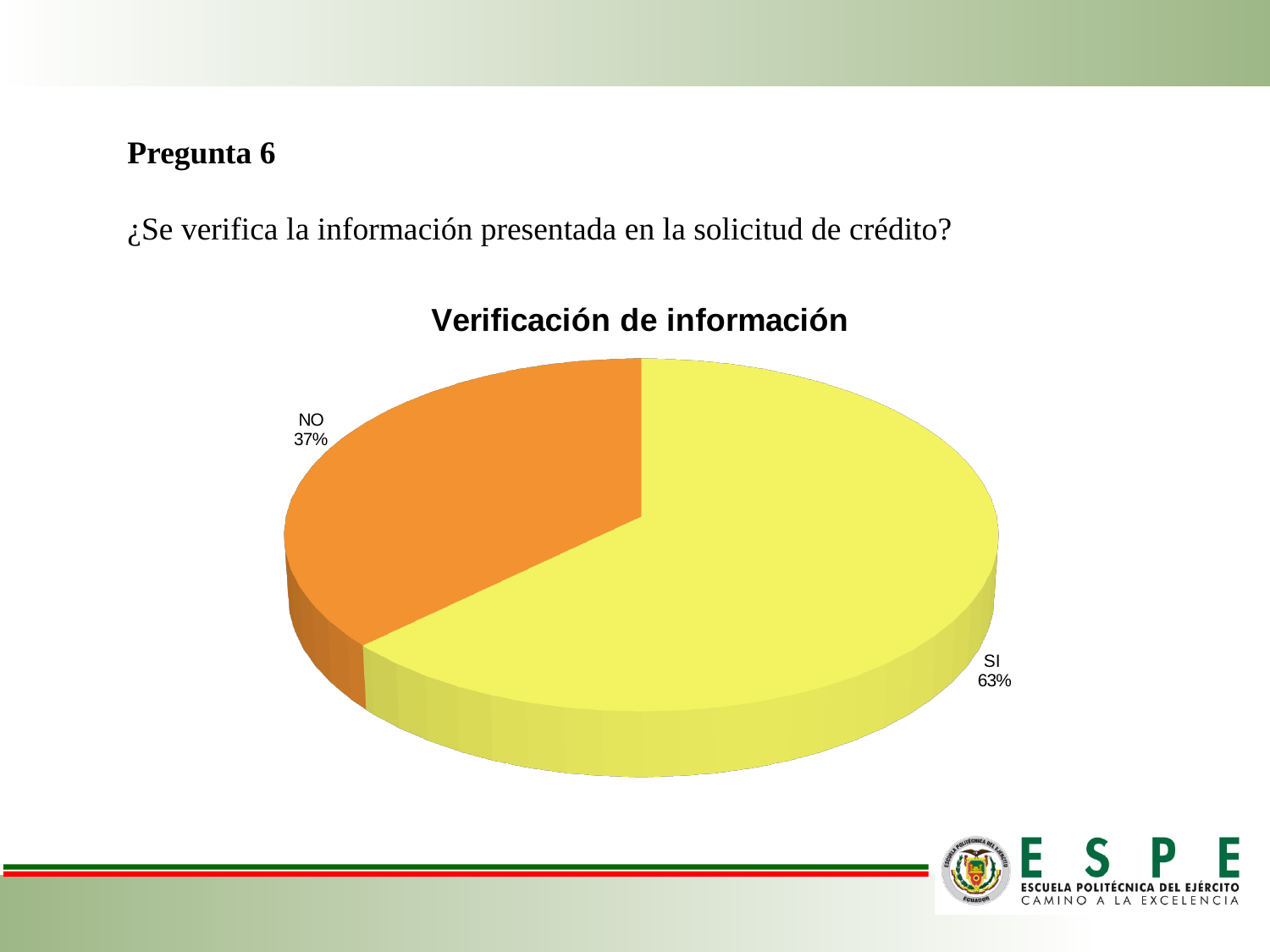

Pregunta 6

¿Se verifica la información presentada en la solicitud de crédito?

[unsupported chart]